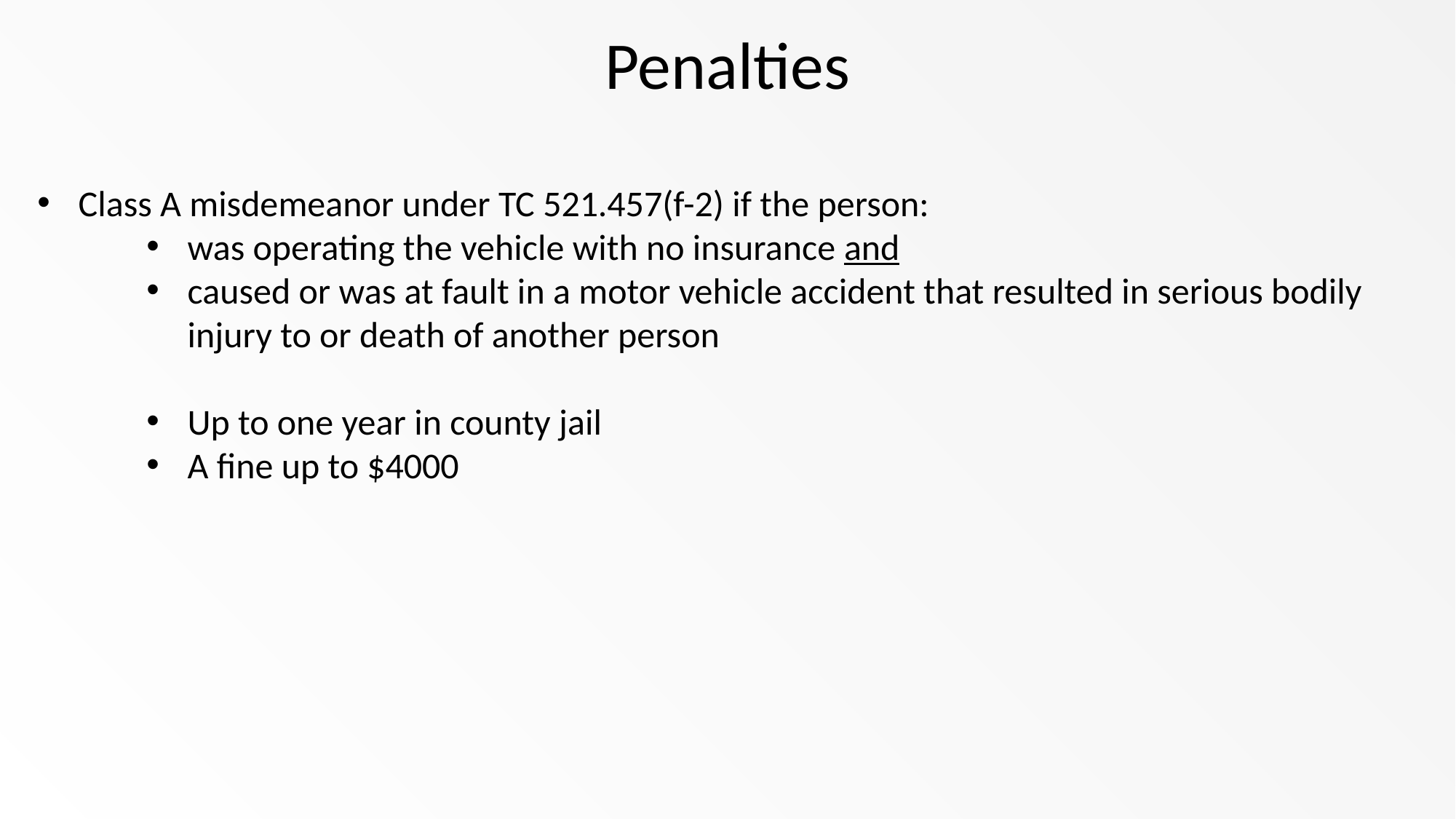

# Penalties

Class A misdemeanor under TC 521.457(f-2) if the person:
was operating the vehicle with no insurance and
caused or was at fault in a motor vehicle accident that resulted in serious bodily injury to or death of another person

Up to one year in county jail
A fine up to $4000